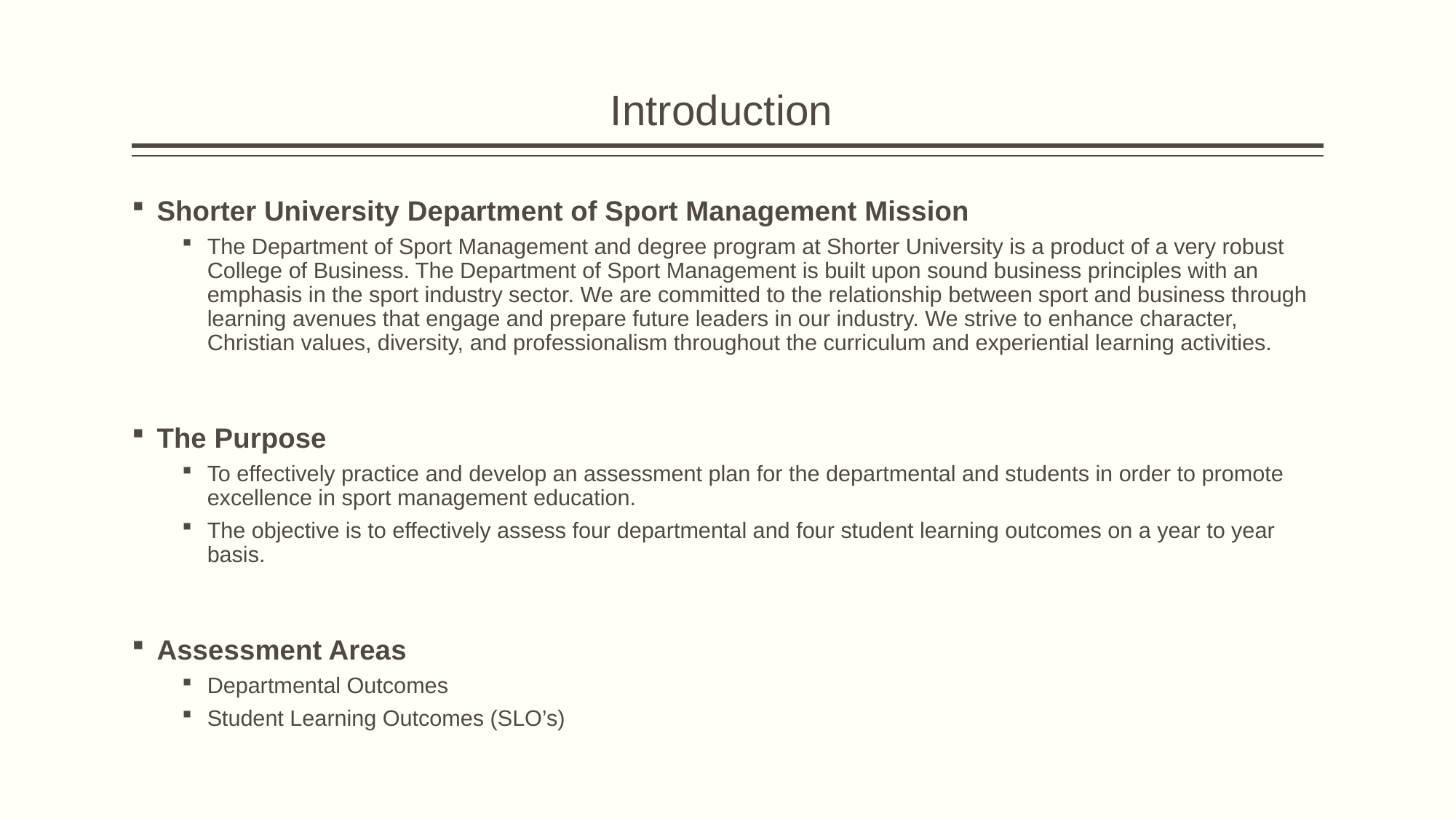

# Introduction
Shorter University Department of Sport Management Mission
The Department of Sport Management and degree program at Shorter University is a product of a very robust College of Business. The Department of Sport Management is built upon sound business principles with an emphasis in the sport industry sector. We are committed to the relationship between sport and business through learning avenues that engage and prepare future leaders in our industry. We strive to enhance character, Christian values, diversity, and professionalism throughout the curriculum and experiential learning activities.

The Purpose
To effectively practice and develop an assessment plan for the departmental and students in order to promote excellence in sport management education.
The objective is to effectively assess four departmental and four student learning outcomes on a year to year basis.

Assessment Areas
Departmental Outcomes
Student Learning Outcomes (SLO’s)